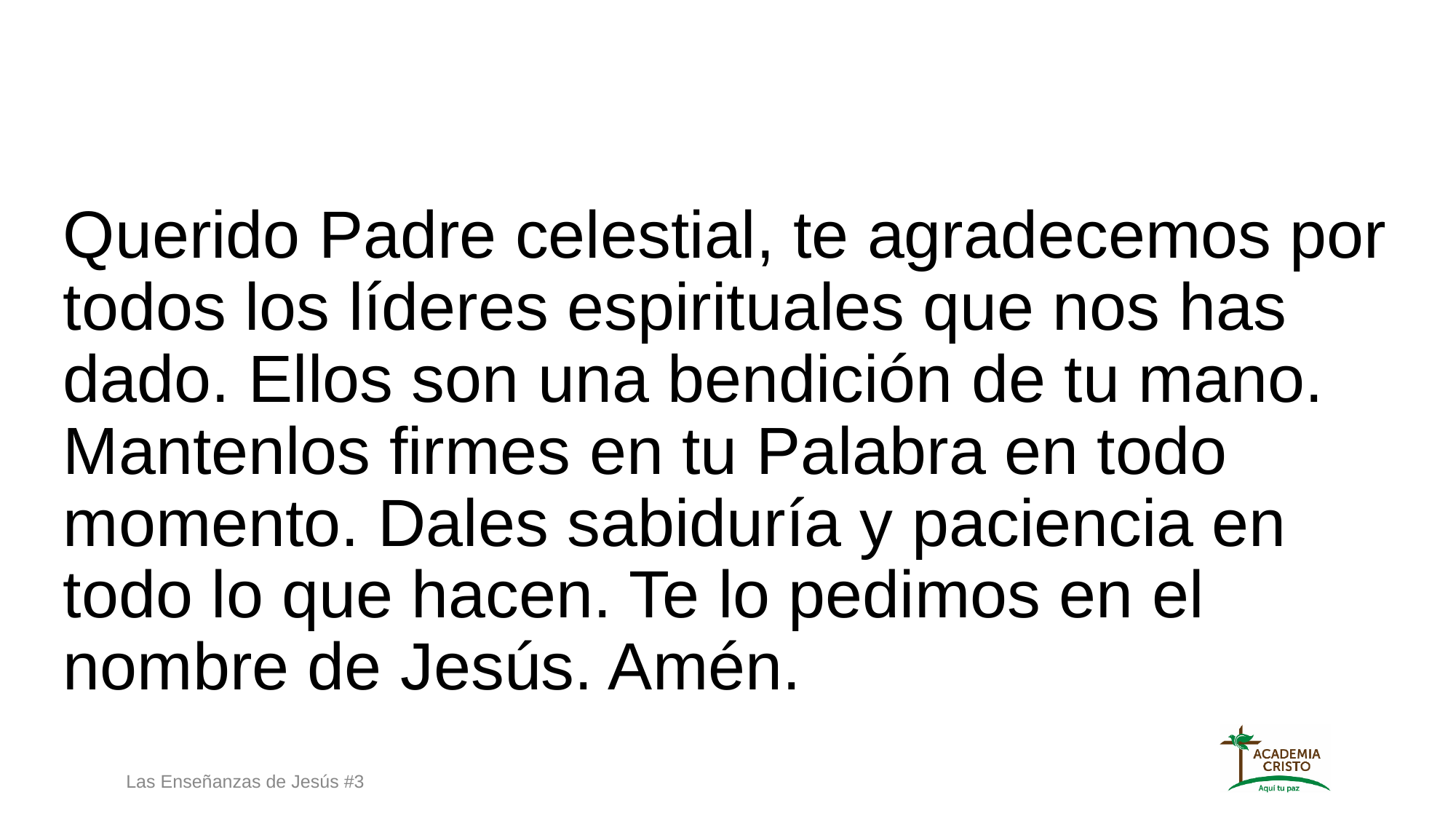

Querido Padre celestial, te agradecemos por todos los líderes espirituales que nos has dado. Ellos son una bendición de tu mano. Mantenlos firmes en tu Palabra en todo momento. Dales sabiduría y paciencia en todo lo que hacen. Te lo pedimos en el nombre de Jesús. Amén.
Las Enseñanzas de Jesús #3